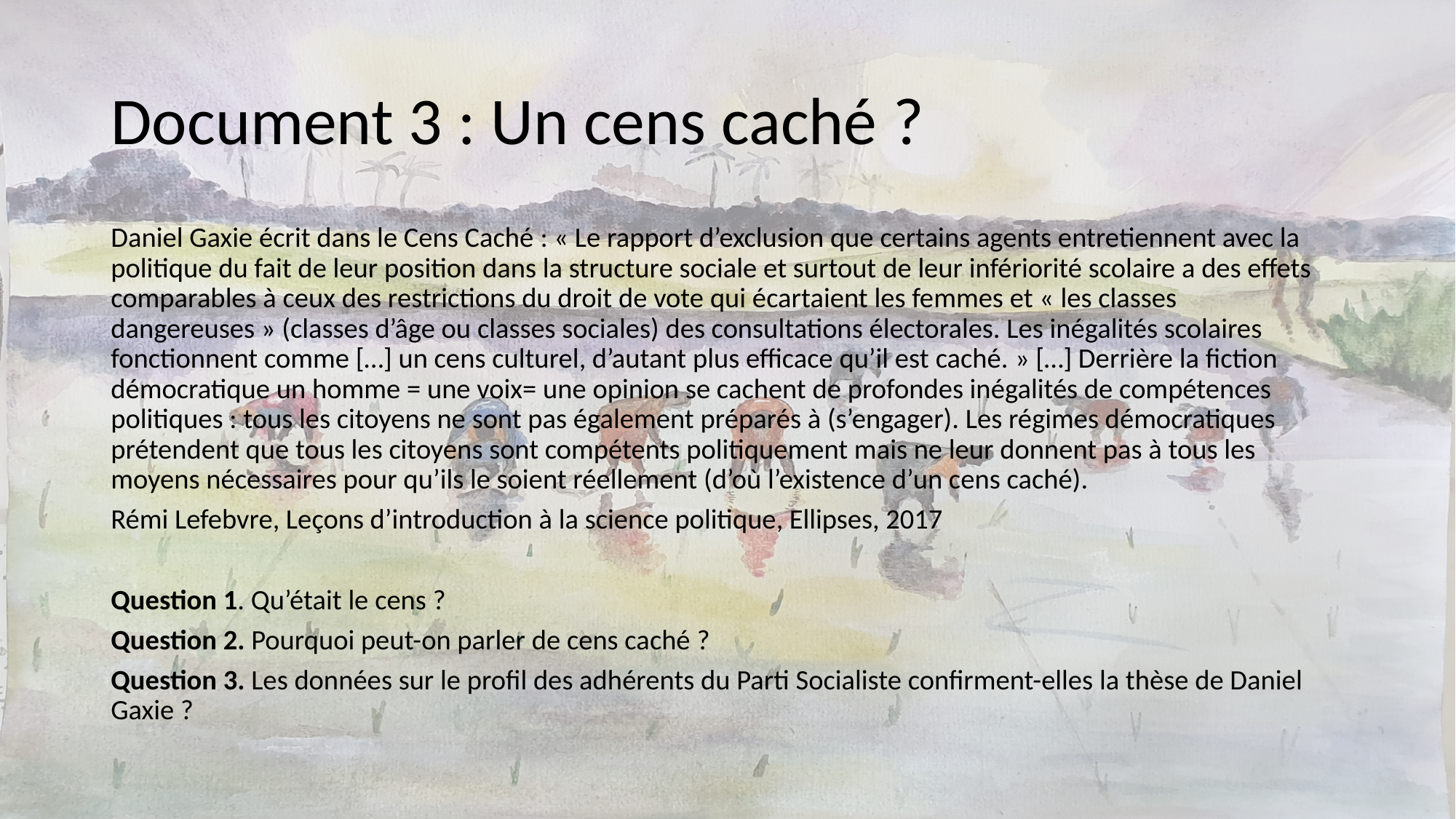

# Document 3 : Un cens caché ?
Daniel Gaxie écrit dans le Cens Caché : « Le rapport d’exclusion que certains agents entretiennent avec la politique du fait de leur position dans la structure sociale et surtout de leur infériorité scolaire a des effets comparables à ceux des restrictions du droit de vote qui écartaient les femmes et « les classes dangereuses » (classes d’âge ou classes sociales) des consultations électorales. Les inégalités scolaires fonctionnent comme […] un cens culturel, d’autant plus efficace qu’il est caché. » […] Derrière la fiction démocratique un homme = une voix= une opinion se cachent de profondes inégalités de compétences politiques : tous les citoyens ne sont pas également préparés à (s’engager). Les régimes démocratiques prétendent que tous les citoyens sont compétents politiquement mais ne leur donnent pas à tous les moyens nécessaires pour qu’ils le soient réellement (d’où l’existence d’un cens caché).
Rémi Lefebvre, Leçons d’introduction à la science politique, Ellipses, 2017

Question 1. Qu’était le cens ?
Question 2. Pourquoi peut-on parler de cens caché ?
Question 3. Les données sur le profil des adhérents du Parti Socialiste confirment-elles la thèse de Daniel Gaxie ?